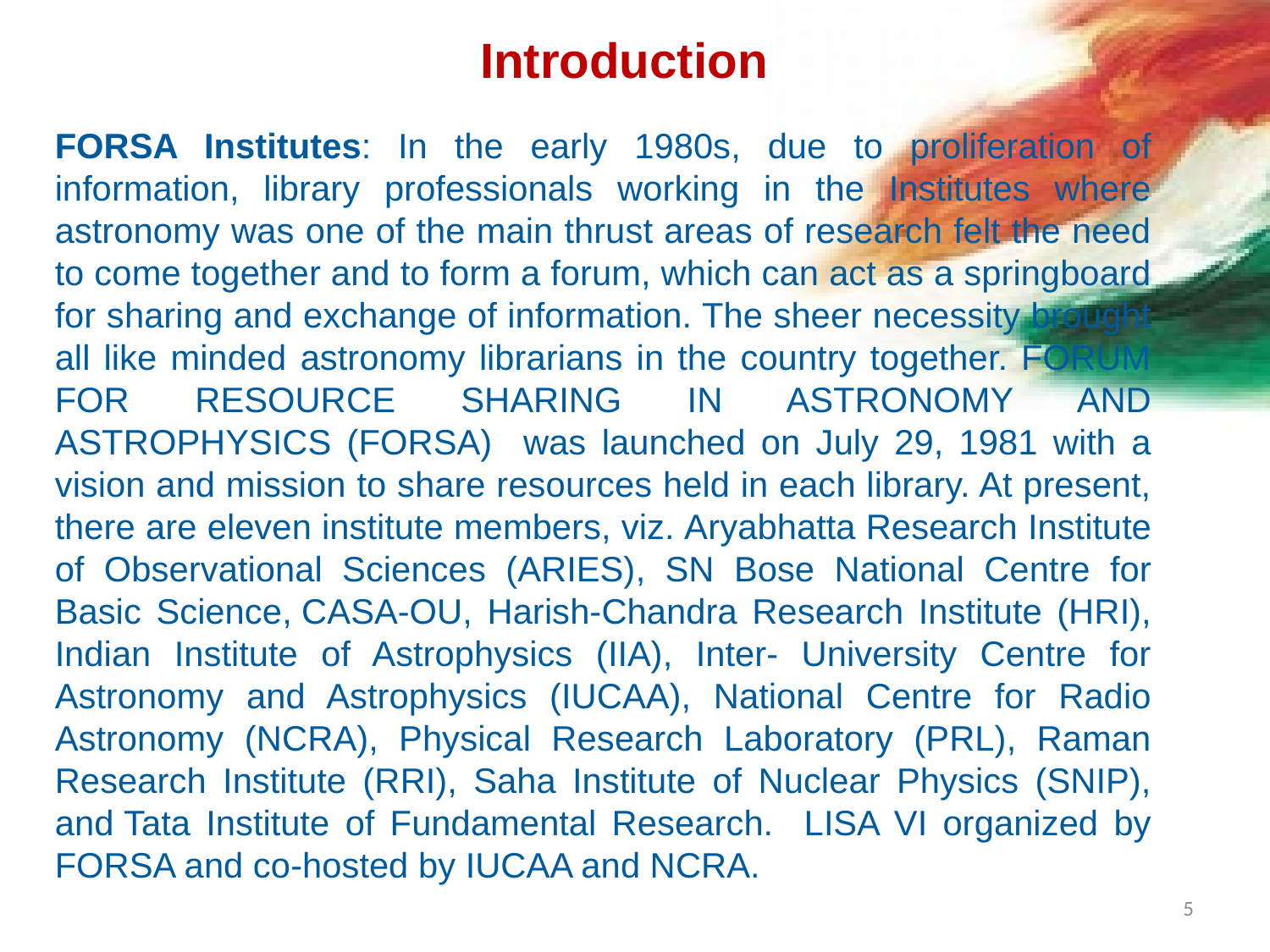

Introduction
FORSA Institutes: In the early 1980s, due to proliferation of information, library professionals working in the Institutes where astronomy was one of the main thrust areas of research felt the need to come together and to form a forum, which can act as a springboard for sharing and exchange of information. The sheer necessity brought all like minded astronomy librarians in the country together. FORUM FOR RESOURCE SHARING IN ASTRONOMY AND ASTROPHYSICS (FORSA)  was launched on July 29, 1981 with a vision and mission to share resources held in each library. At present, there are eleven institute members, viz. Aryabhatta Research Institute of Observational Sciences (ARIES), SN Bose National Centre for Basic Science, CASA-OU, Harish-Chandra Research Institute (HRI), Indian Institute of Astrophysics (IIA), Inter- University Centre for Astronomy and Astrophysics (IUCAA), National Centre for Radio Astronomy (NCRA), Physical Research Laboratory (PRL), Raman Research Institute (RRI), Saha Institute of Nuclear Physics (SNIP), and Tata Institute of Fundamental Research.  LISA VI organized by FORSA and co-hosted by IUCAA and NCRA.
5